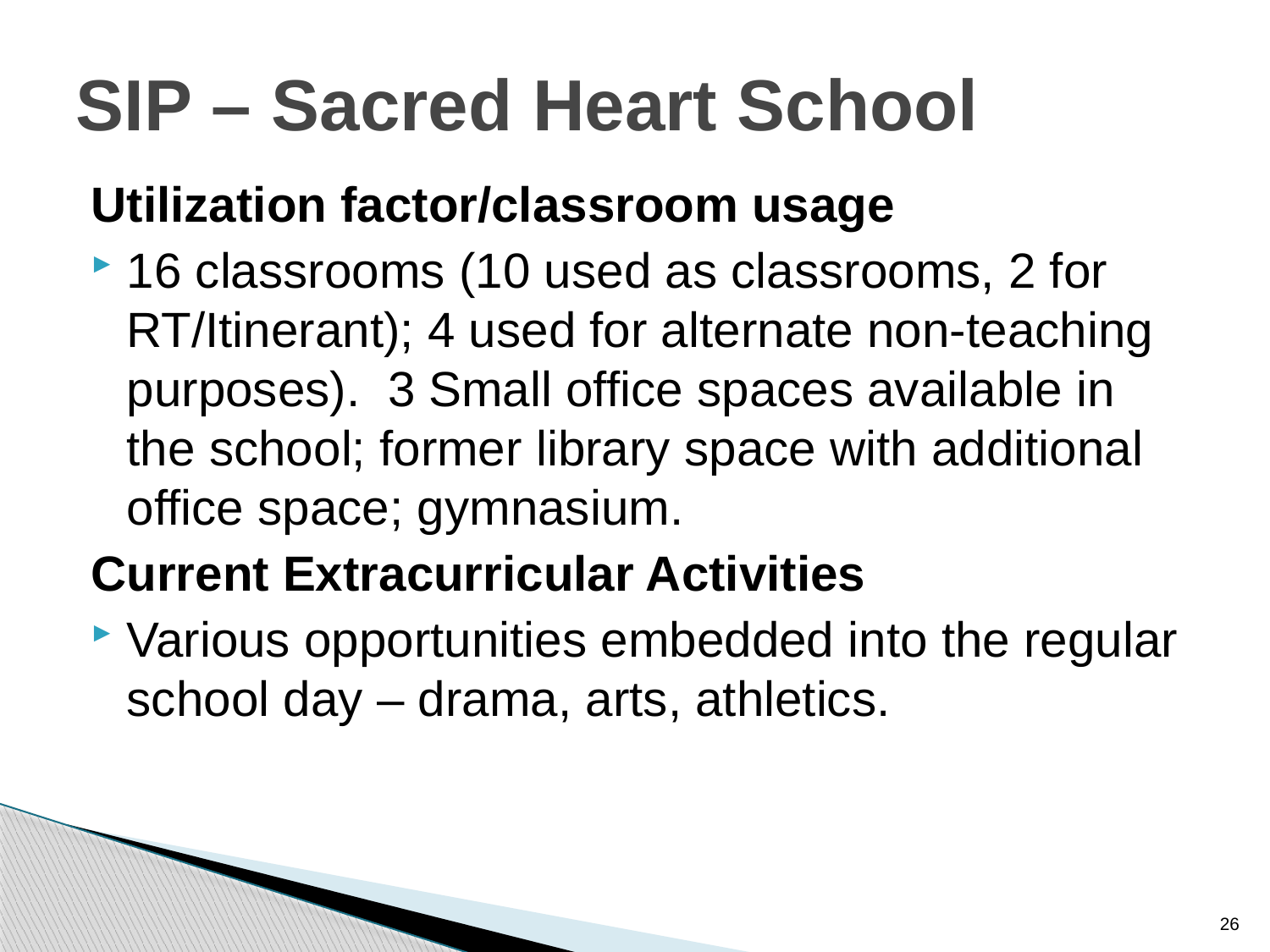

# SIP – Sacred Heart School
Utilization factor/classroom usage
16 classrooms (10 used as classrooms, 2 for RT/Itinerant); 4 used for alternate non-teaching purposes).  3 Small office spaces available in the school; former library space with additional office space; gymnasium.
Current Extracurricular Activities
Various opportunities embedded into the regular school day – drama, arts, athletics.
26